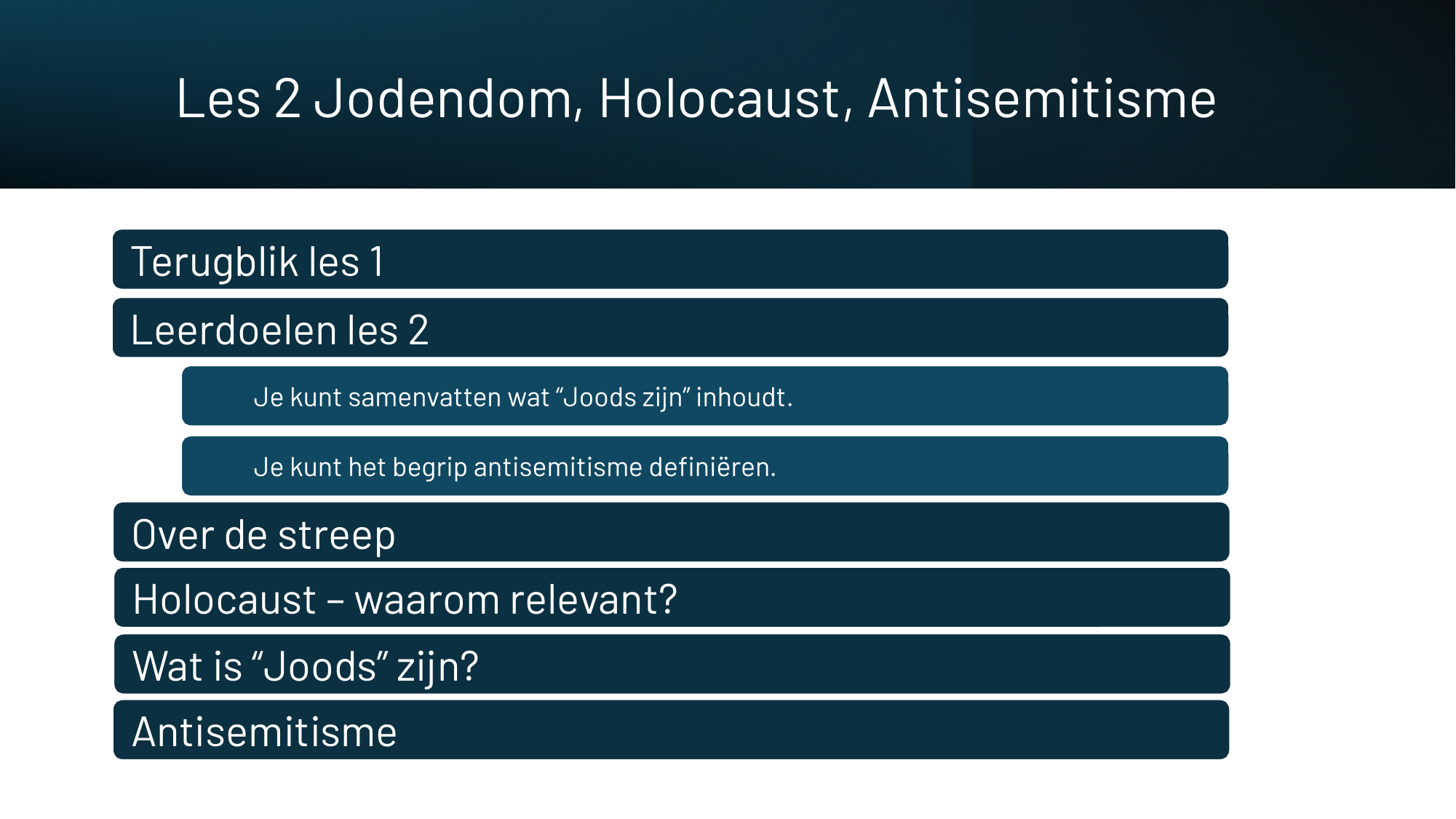

# Les 2 Jodendom, Holocaust, Antisemitisme

Terugblik les 1

Leerdoelen les 2

Je kunt samenvatten wat “Joods zijn” inhoudt.

Je kunt het begrip antisemitisme definiëren.

Over de streep

Holocaust – waarom relevant?

Wat is “Joods” zijn?

Antisemitisme